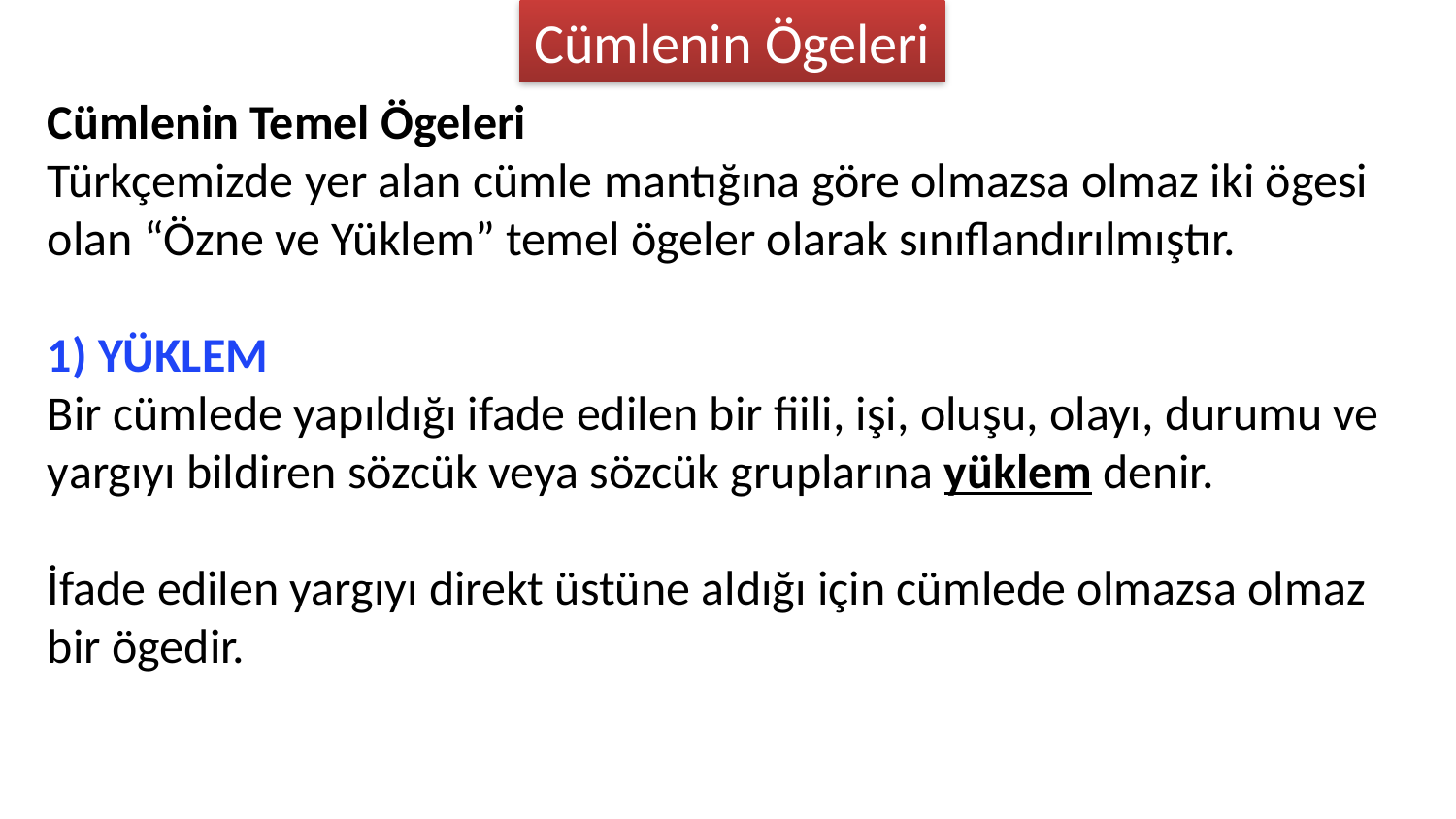

Cümlenin Ögeleri
Cümlenin Temel Ögeleri
Türkçemizde yer alan cümle mantığına göre olmazsa olmaz iki ögesi olan “Özne ve Yüklem” temel ögeler olarak sınıflandırılmıştır.

1) YÜKLEM
Bir cümlede yapıldığı ifade edilen bir fiili, işi, oluşu, olayı, durumu ve yargıyı bildiren sözcük veya sözcük gruplarına yüklem denir.

İfade edilen yargıyı direkt üstüne aldığı için cümlede olmazsa olmaz bir ögedir.